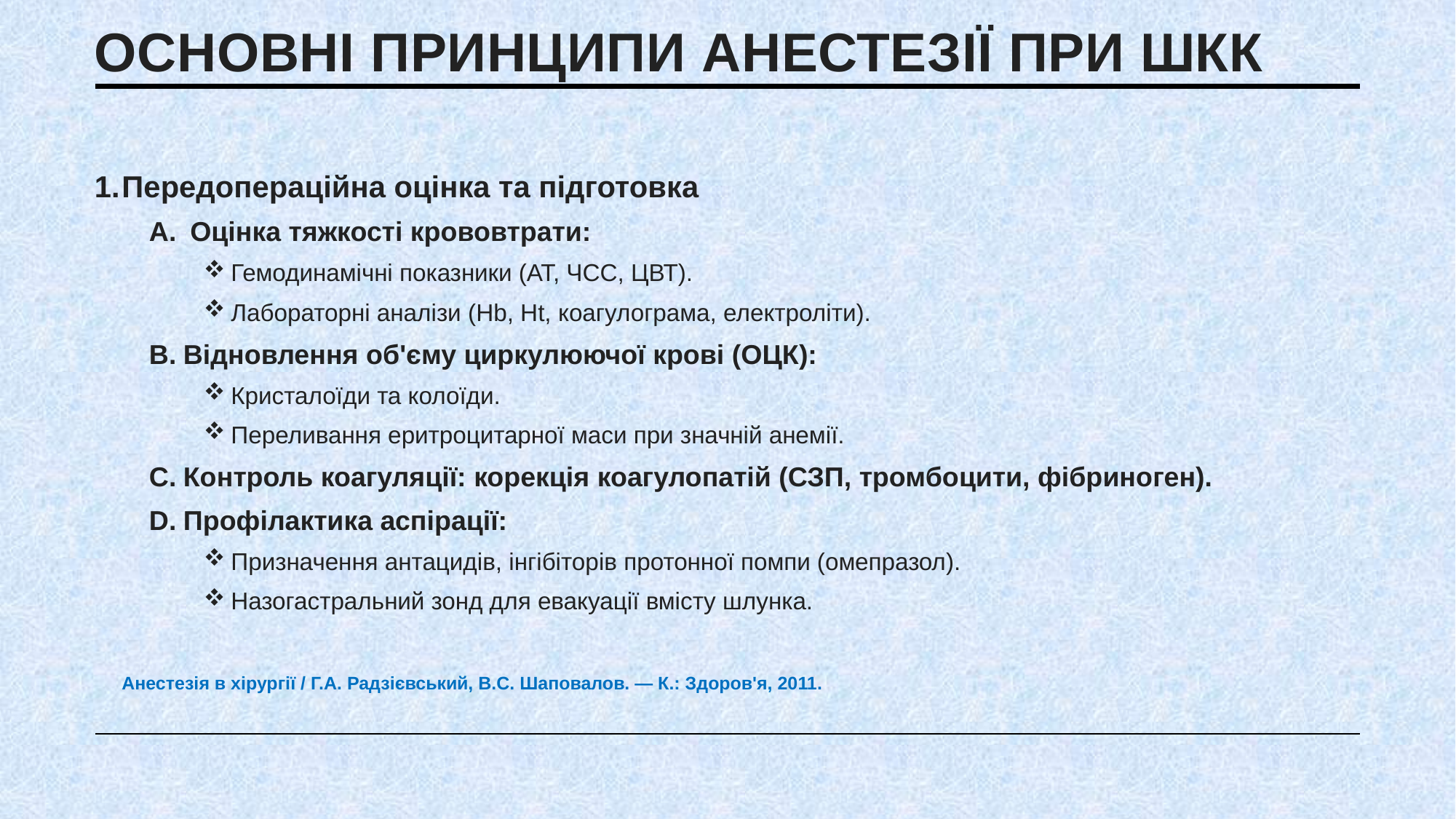

# Основні принципи анестезії при ШКК

Передопераційна оцінка та підготовка
Оцінка тяжкості крововтрати:
Гемодинамічні показники (АТ, ЧСС, ЦВТ).
Лабораторні аналізи (Hb, Ht, коагулограма, електроліти).
Відновлення об'єму циркулюючої крові (ОЦК):
Кристалоїди та колоїди.
Переливання еритроцитарної маси при значній анемії.
Контроль коагуляції: корекція коагулопатій (СЗП, тромбоцити, фібриноген).
Профілактика аспірації:
Призначення антацидів, інгібіторів протонної помпи (омепразол).
Назогастральний зонд для евакуації вмісту шлунка.
Анестезія в хірургії / Г.А. Радзієвський, В.С. Шаповалов. — К.: Здоров'я, 2011.